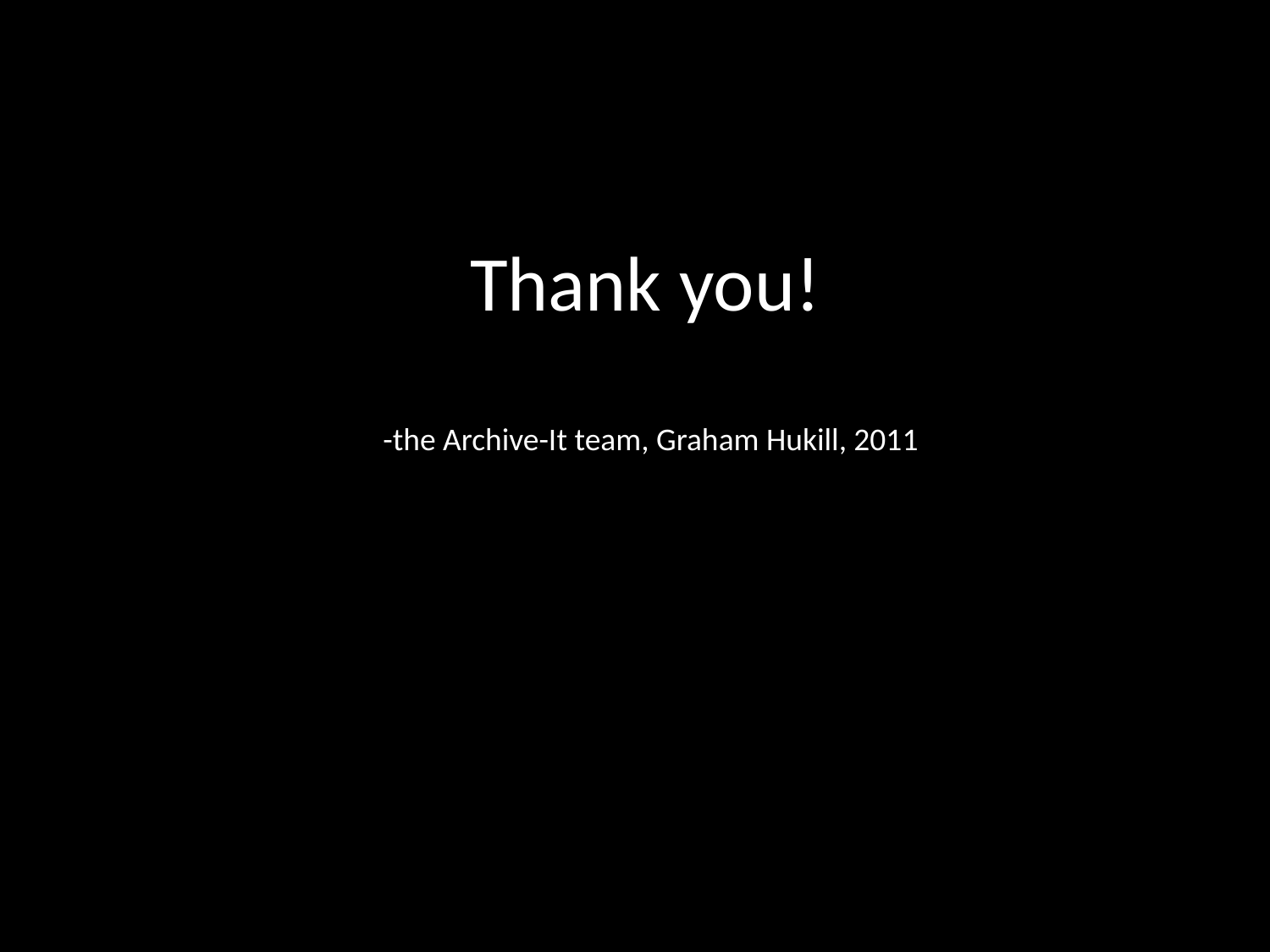

# Thank you!
-the Archive-It team, Graham Hukill, 2011